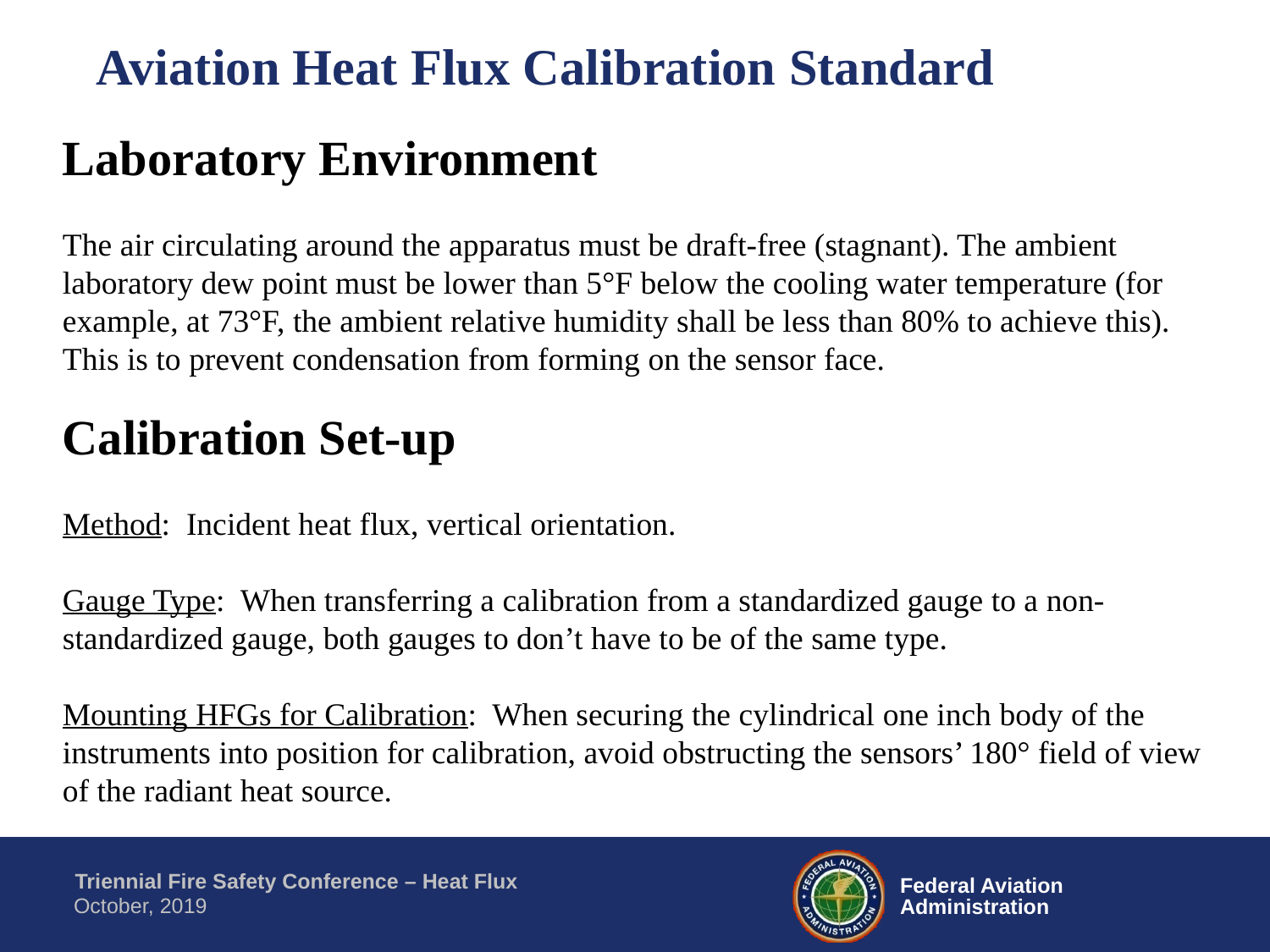

Aviation Heat Flux Calibration Standard
Laboratory Environment

The air circulating around the apparatus must be draft-free (stagnant). The ambient laboratory dew point must be lower than 5°F below the cooling water temperature (for example, at 73°F, the ambient relative humidity shall be less than 80% to achieve this). This is to prevent condensation from forming on the sensor face.

Calibration Set-up

Method:  Incident heat flux, vertical orientation.

Gauge Type:  When transferring a calibration from a standardized gauge to a non-standardized gauge, both gauges to don’t have to be of the same type.

Mounting HFGs for Calibration:  When securing the cylindrical one inch body of the instruments into position for calibration, avoid obstructing the sensors’ 180° field of view of the radiant heat source.